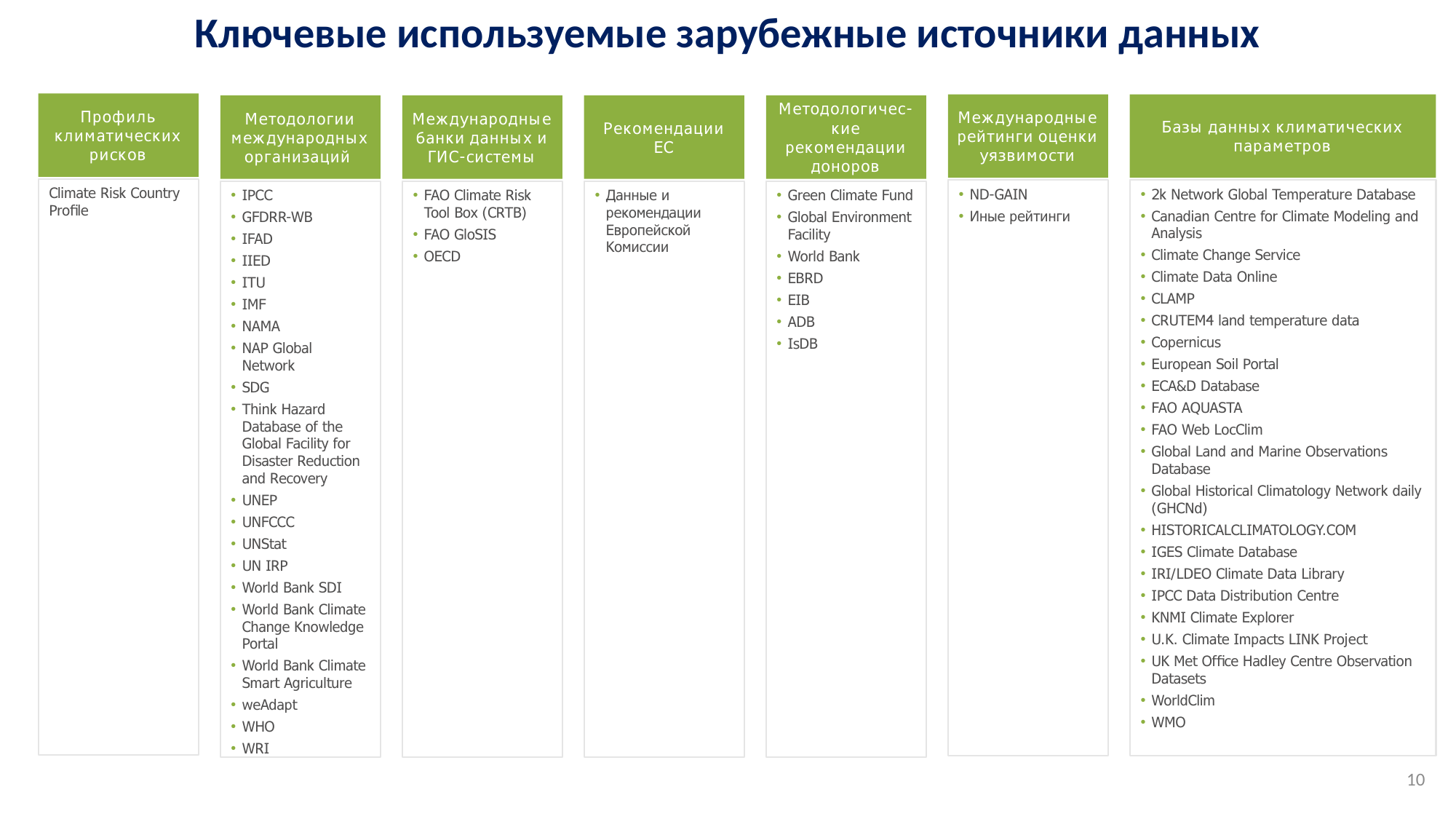

Ключевые используемые зарубежные источники данных
Профиль климатических рисков
Международные рейтинги оценки уязвимости
Базы данных климатических параметров
Методологии международных организаций
Международные банки данных и ГИС-системы
Рекомендации ЕС
Методологичес-кие рекомендации доноров
Climate Risk Country Profile
ND-GAIN
Иные рейтинги
2k Network Global Temperature Database
Canadian Centre for Climate Modeling and Analysis
Climate Change Service
Climate Data Online
CLAMP
CRUTEM4 land temperature data
Copernicus
European Soil Portal
ECA&D Database
FAO AQUASTA
FAO Web LocClim
Global Land and Marine Observations Database
Global Historical Climatology Network daily (GHCNd)
HISTORICALCLIMATOLOGY.COM
IGES Climate Database
IRI/LDEO Climate Data Library
IPCC Data Distribution Centre
KNMI Climate Explorer
U.K. Climate Impacts LINK Project
UK Met Office Hadley Centre Observation Datasets
WorldClim
WMO

IPCC
GFDRR-WB
IFAD
IIED
ITU
IMF
NAMA
NAP Global Network
SDG
Think Hazard Database of the Global Facility for Disaster Reduction and Recovery
UNEP
UNFCCC
UNStat
UN IRP
World Bank SDI
World Bank Climate Change Knowledge Portal
World Bank Climate Smart Agriculture
weAdapt
WHO
WRI

FAO Climate Risk Tool Box (CRTB)
FAO GloSIS
OECD

Данные и рекомендации Европейской Комиссии
Green Climate Fund
Global Environment Facility
World Bank
EBRD
EIB
ADB
IsDB
10